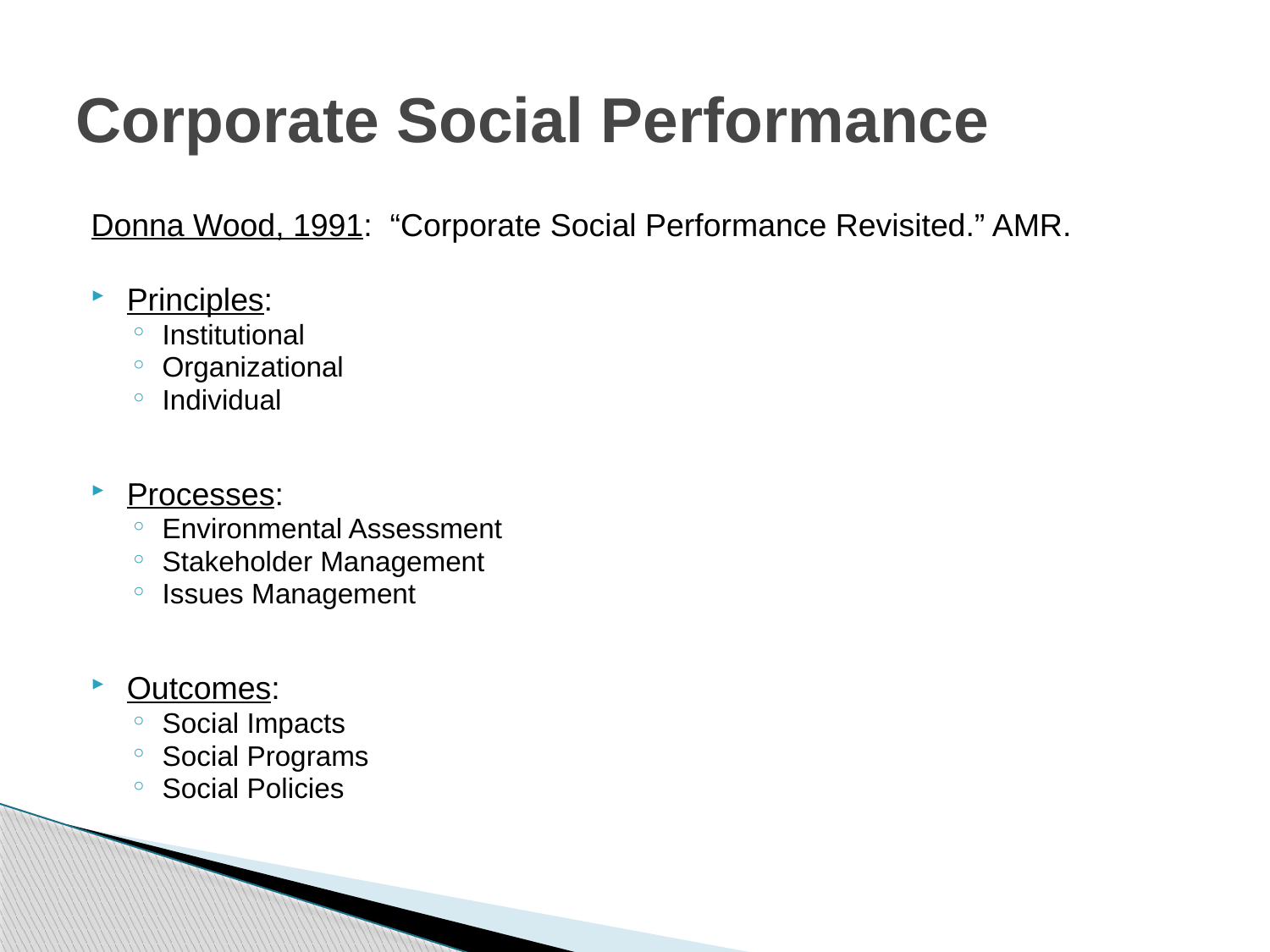

# Corporate Social Performance
Donna Wood, 1991:  “Corporate Social Performance Revisited.” AMR.

Principles:
Institutional
Organizational
Individual

Processes:
Environmental Assessment
Stakeholder Management
Issues Management

Outcomes:
Social Impacts
Social Programs
Social Policies